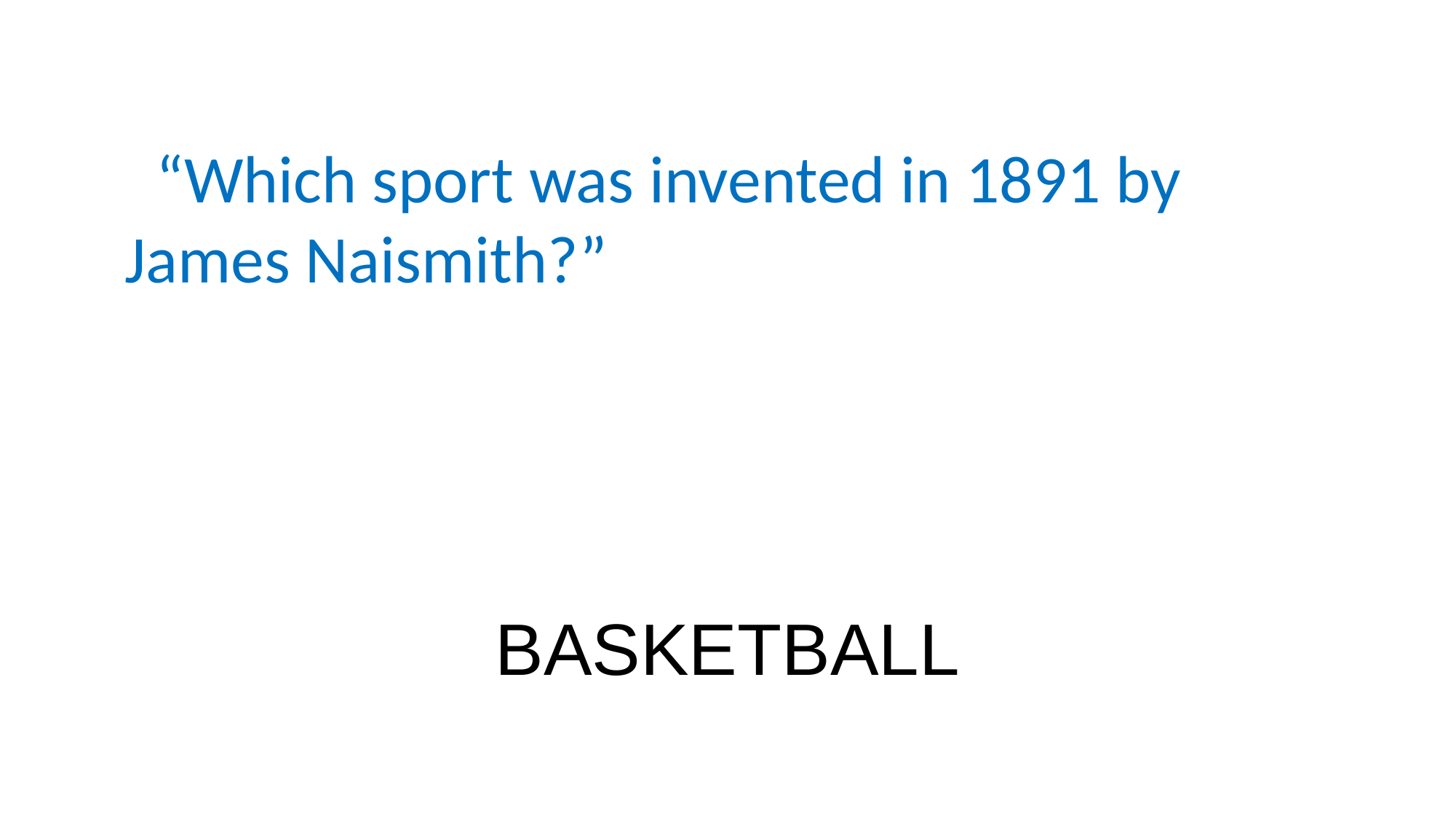

“Which sport was invented in 1891 by James Naismith?”

BASKETBALL